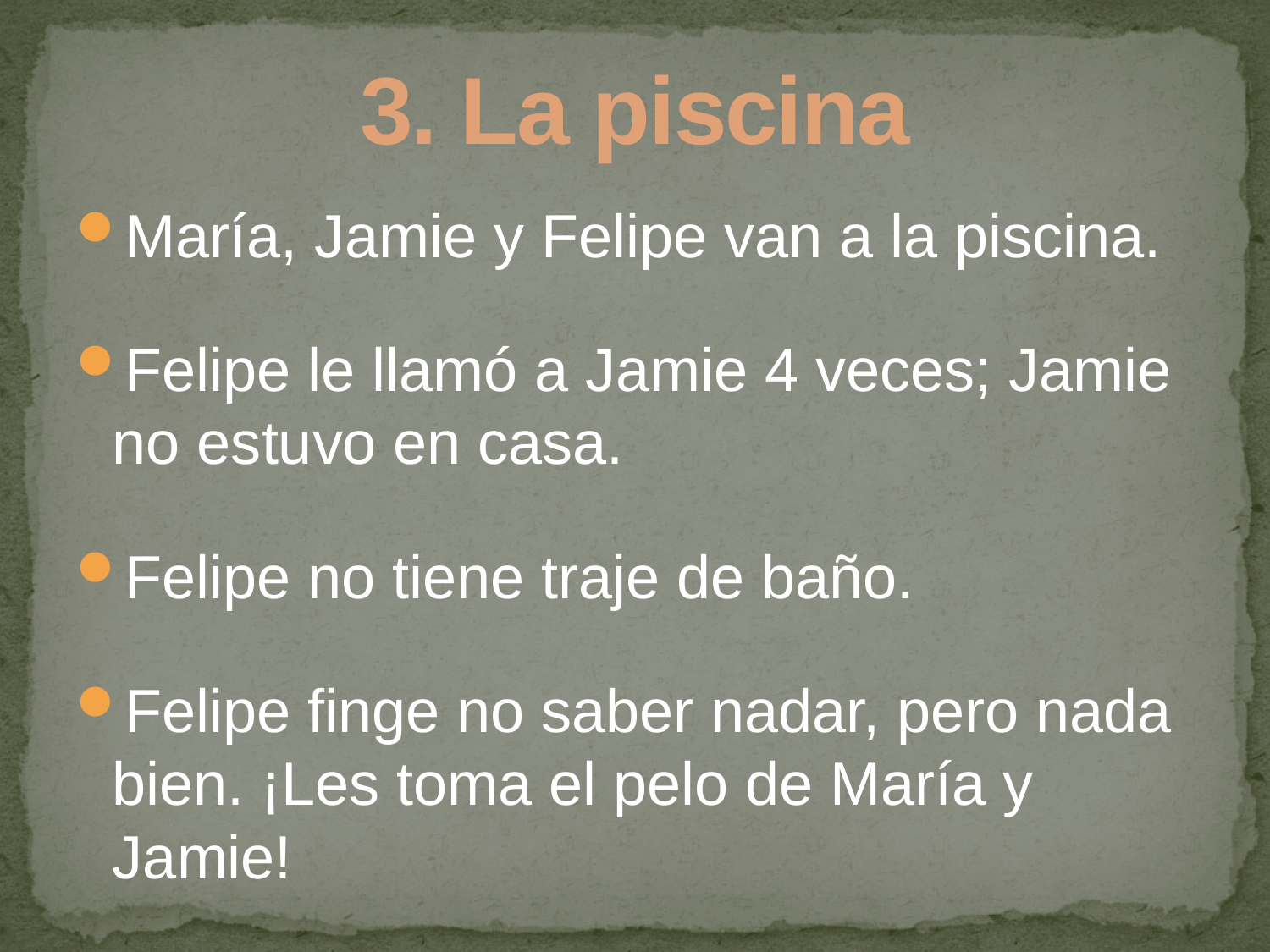

# 3. La piscina
María, Jamie y Felipe van a la piscina.
Felipe le llamó a Jamie 4 veces; Jamie no estuvo en casa.
Felipe no tiene traje de baño.
Felipe finge no saber nadar, pero nada bien. ¡Les toma el pelo de María y Jamie!